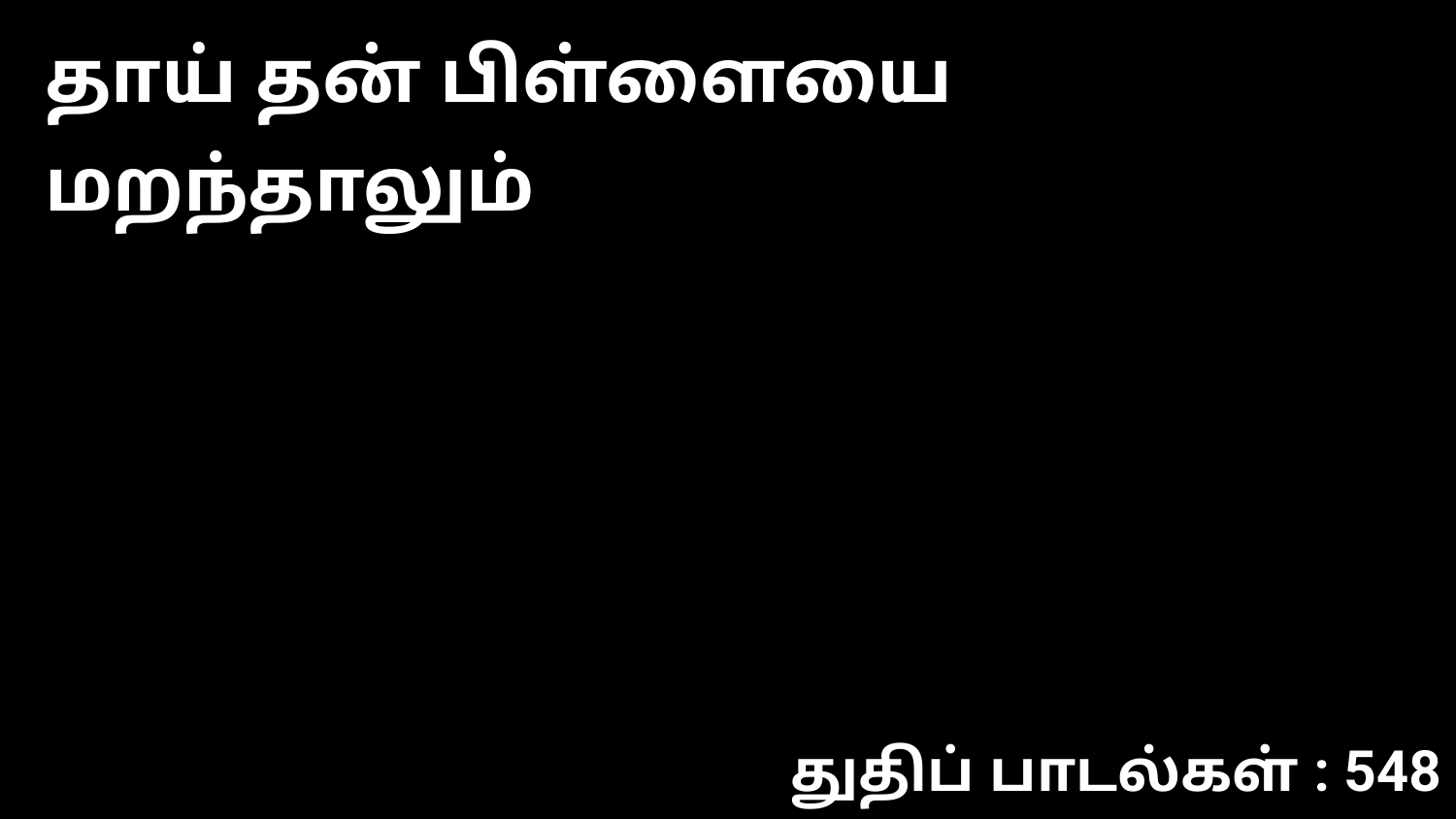

தாய் தன் பிள்ளையை மறந்தாலும்
துதிப் பாடல்கள் : 548